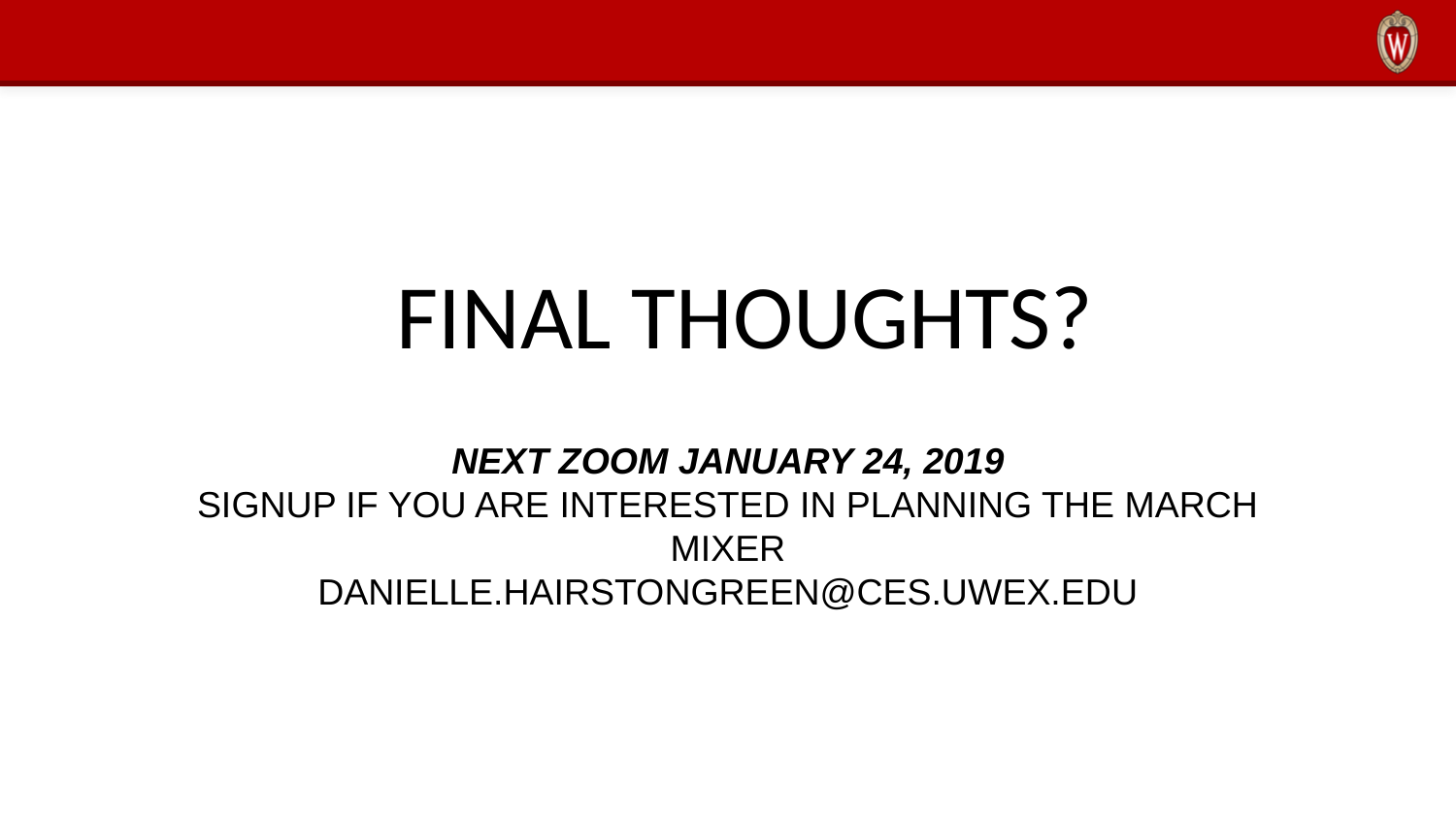

# FINAL THOUGHTS?
NEXT ZOOM JANUARY 24, 2019
SIGNUP IF YOU ARE INTERESTED IN PLANNING THE MARCH MIXER
DANIELLE.HAIRSTONGREEN@CES.UWEX.EDU